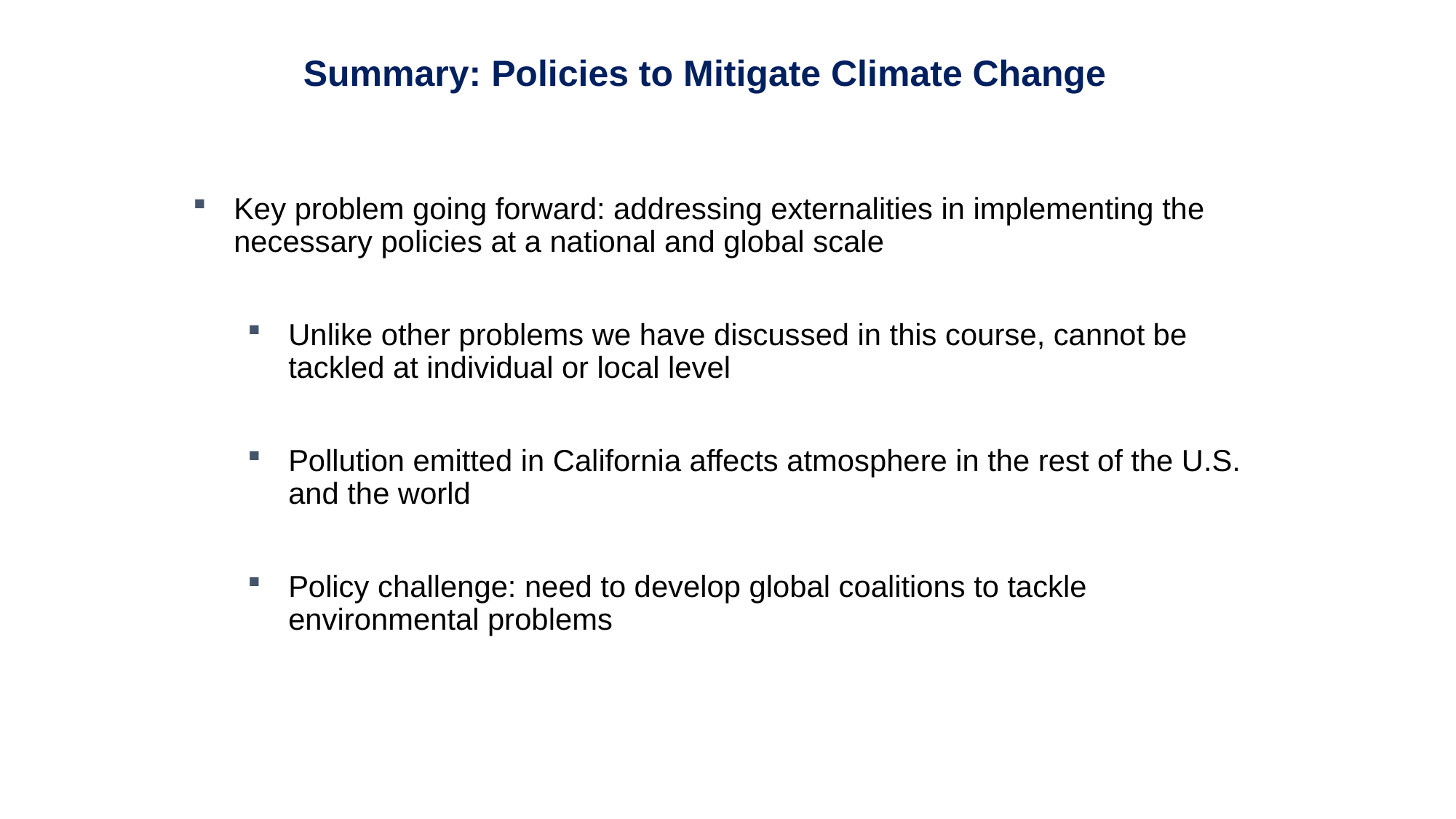

Summary: Policies to Mitigate Climate Change

Key problem going forward: addressing externalities in implementing the necessary policies at a national and global scale

Unlike other problems we have discussed in this course, cannot be tackled at individual or local level

Pollution emitted in California affects atmosphere in the rest of the U.S. and the world

Policy challenge: need to develop global coalitions to tackle environmental problems